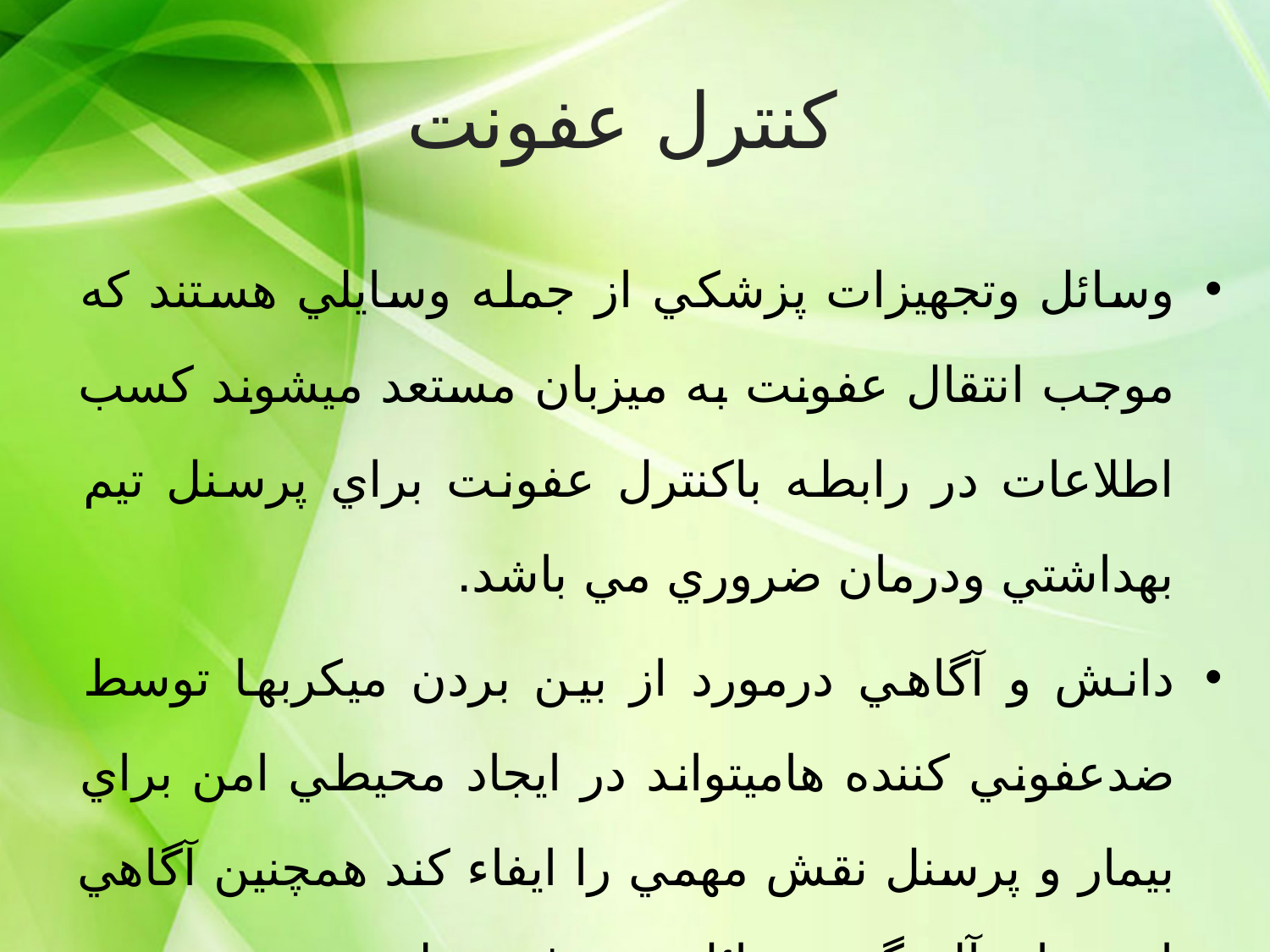

# كنترل عفونت
وسائل وتجهيزات پزشكي از جمله وسايلي هستند كه موجب انتقال عفونت به ميزبان مستعد ميشوند كسب اطلاعات در رابطه باكنترل عفونت براي پرسنل تيم بهداشتي ودرمان ضروري مي باشد.
دانش و آگاهي درمورد از بين بردن ميكربها توسط ضدعفوني كننده هاميتواند در ايجاد محيطي امن براي بيمار و پرسنل نقش مهمي را ايفاء كند همچنين آگاهي از ميزان آلودگي وسائل مصرفي وطريقه ضد عفوني كردن آنها ميتواند در كاهش عفونت موثر باشد.